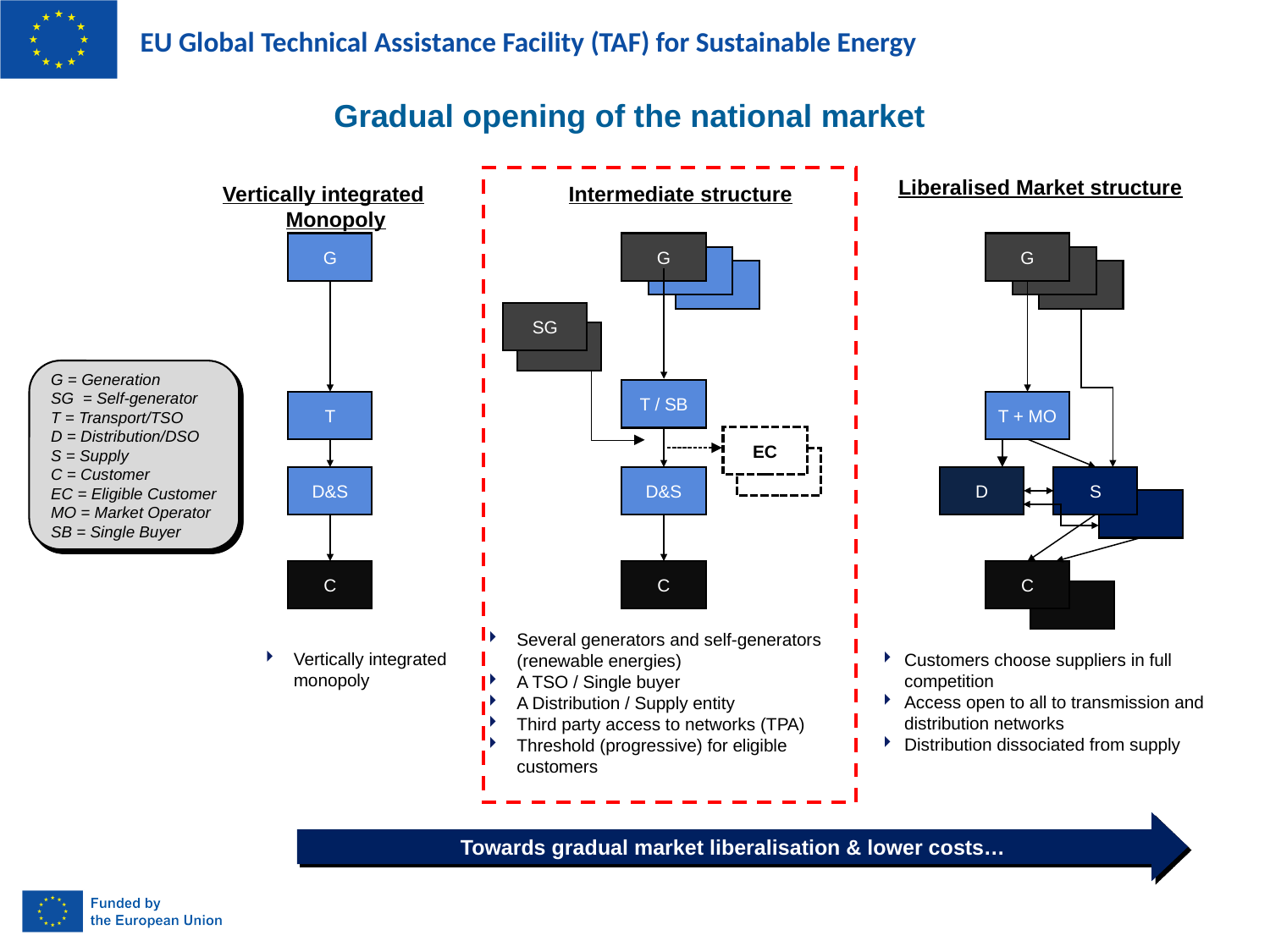

Gradual opening of the national market

Liberalised Market structure
Vertically integrated Monopoly
Intermediate structure
G
G
G
G
G
G
G
SG

G = Generation
SG  = Self-generator
T = Transport/TSO
D = Distribution/DSO
S = Supply
C = Customer
EC = Eligible Customer
MO = Market Operator
SB = Single Buyer
T / SB
T
T + MO
EC

D&S
D&S
D
S

C
C
C

Several generators and self-generators (renewable energies)
A TSO / Single buyer
A Distribution / Supply entity
Third party access to networks (TPA)
Threshold (progressive) for eligible customers
Vertically integrated monopoly
Customers choose suppliers in full competition
Access open to all to transmission and distribution networks
Distribution dissociated from supply
Towards gradual market liberalisation & lower costs…